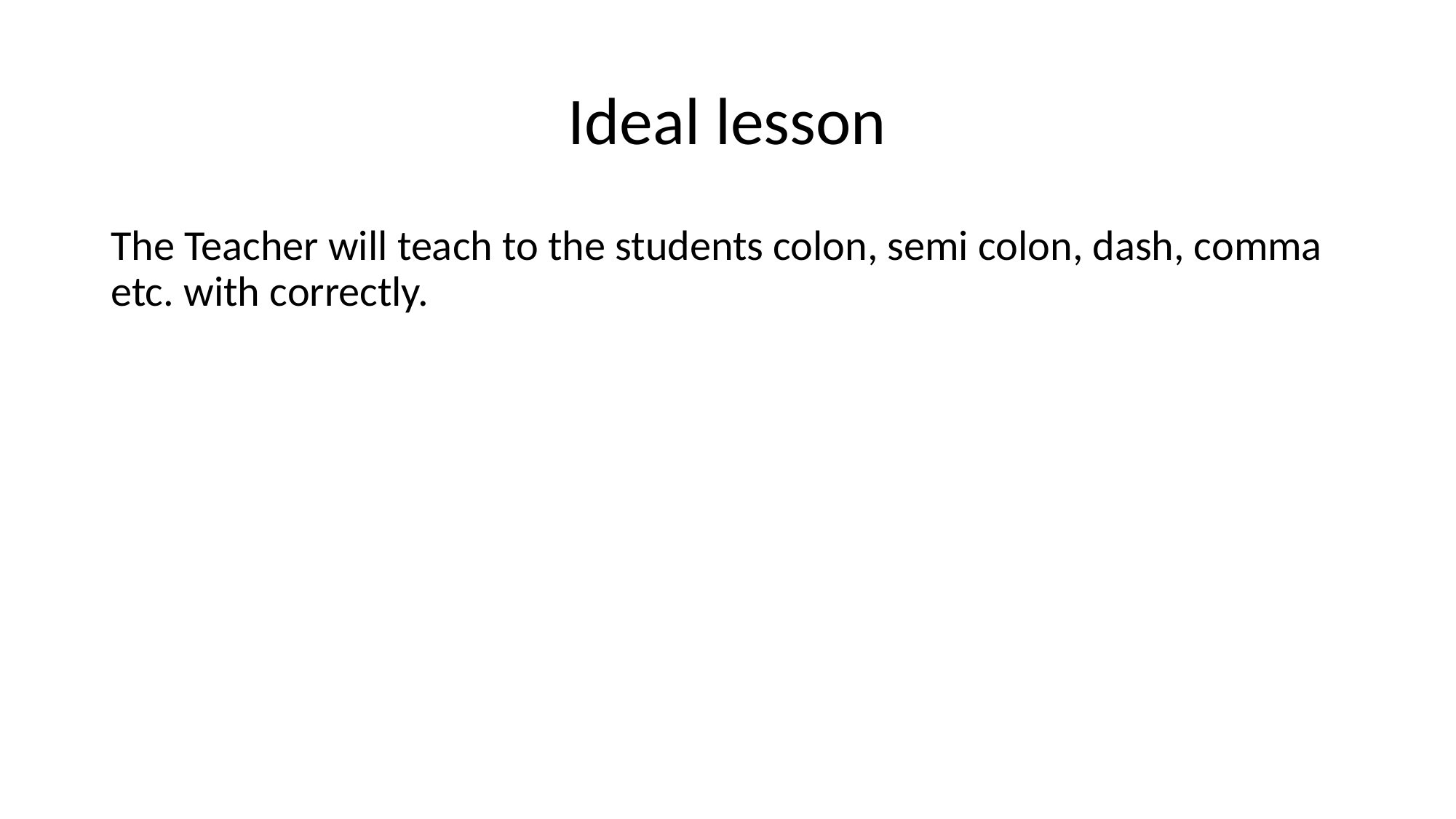

# Ideal lesson
The Teacher will teach to the students colon, semi colon, dash, comma etc. with correctly.